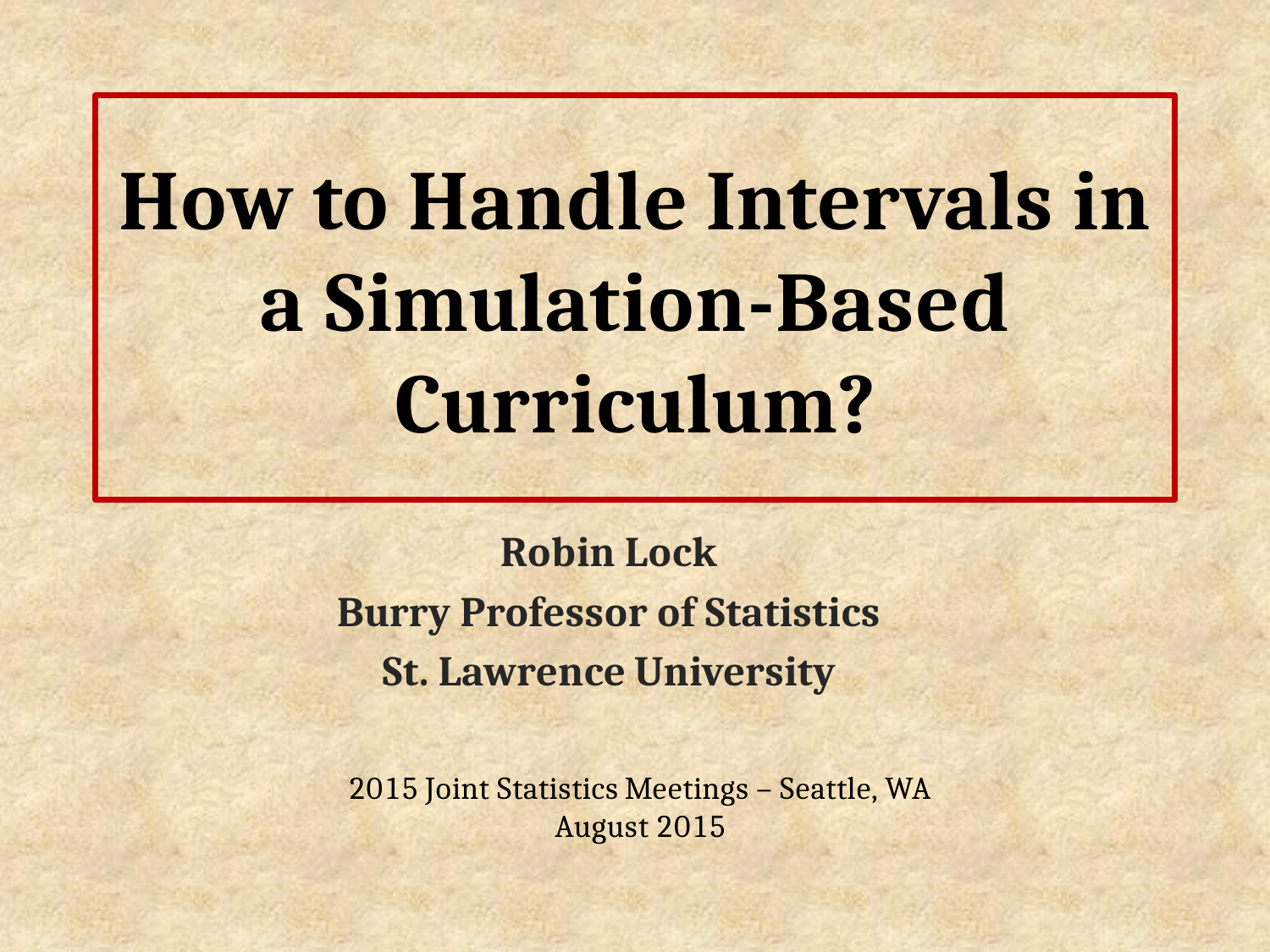

# How to Handle Intervals in a Simulation-Based Curriculum?
Robin Lock
Burry Professor of Statistics
St. Lawrence University

2015 Joint Statistics Meetings – Seattle, WA
August 2015